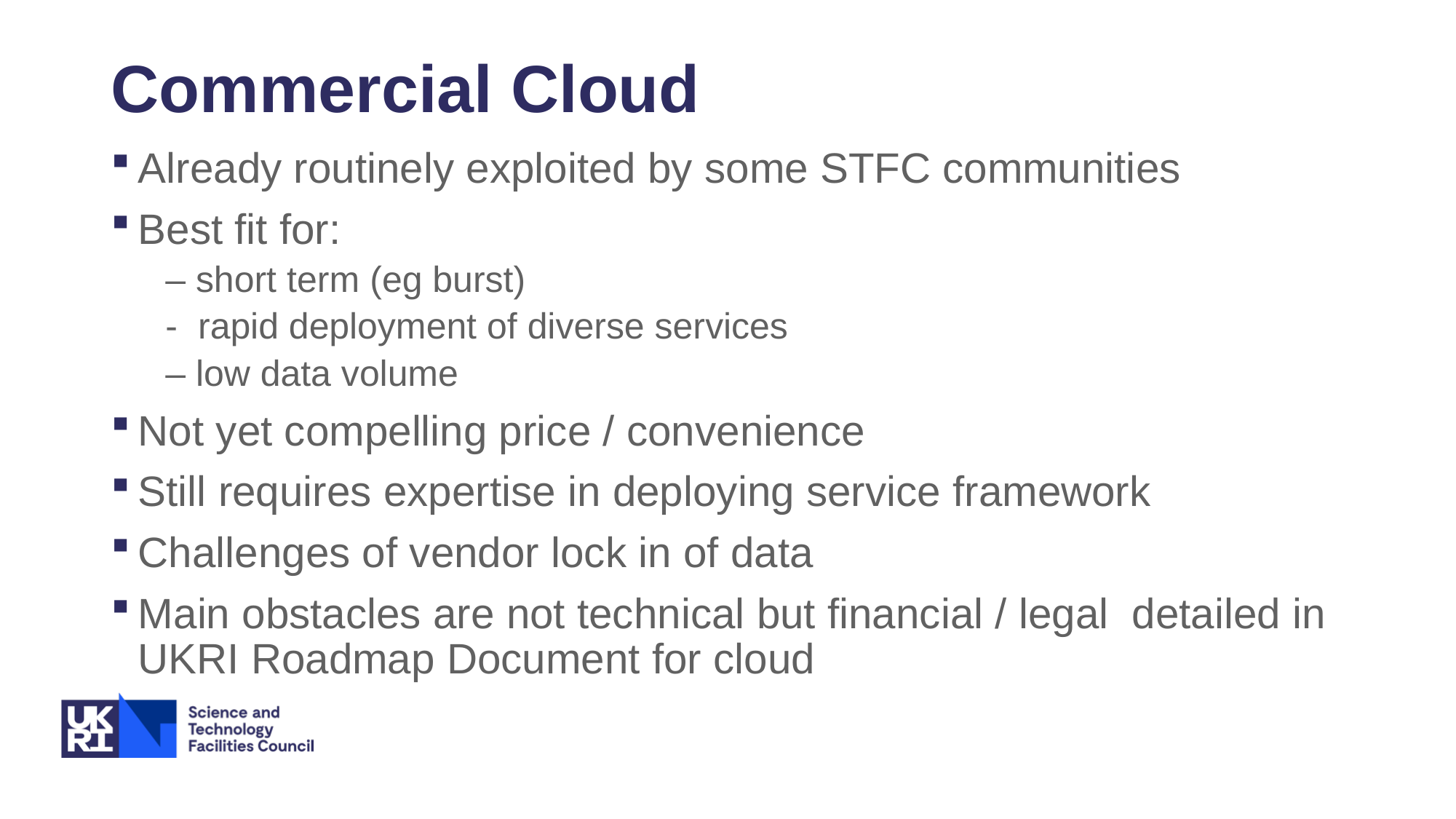

# Commercial Cloud
Already routinely exploited by some STFC communities
Best fit for:
– short term (eg burst)
-  rapid deployment of diverse services
– low data volume
Not yet compelling price / convenience
Still requires expertise in deploying service framework
Challenges of vendor lock in of data
Main obstacles are not technical but financial / legal  detailed in UKRI Roadmap Document for cloud